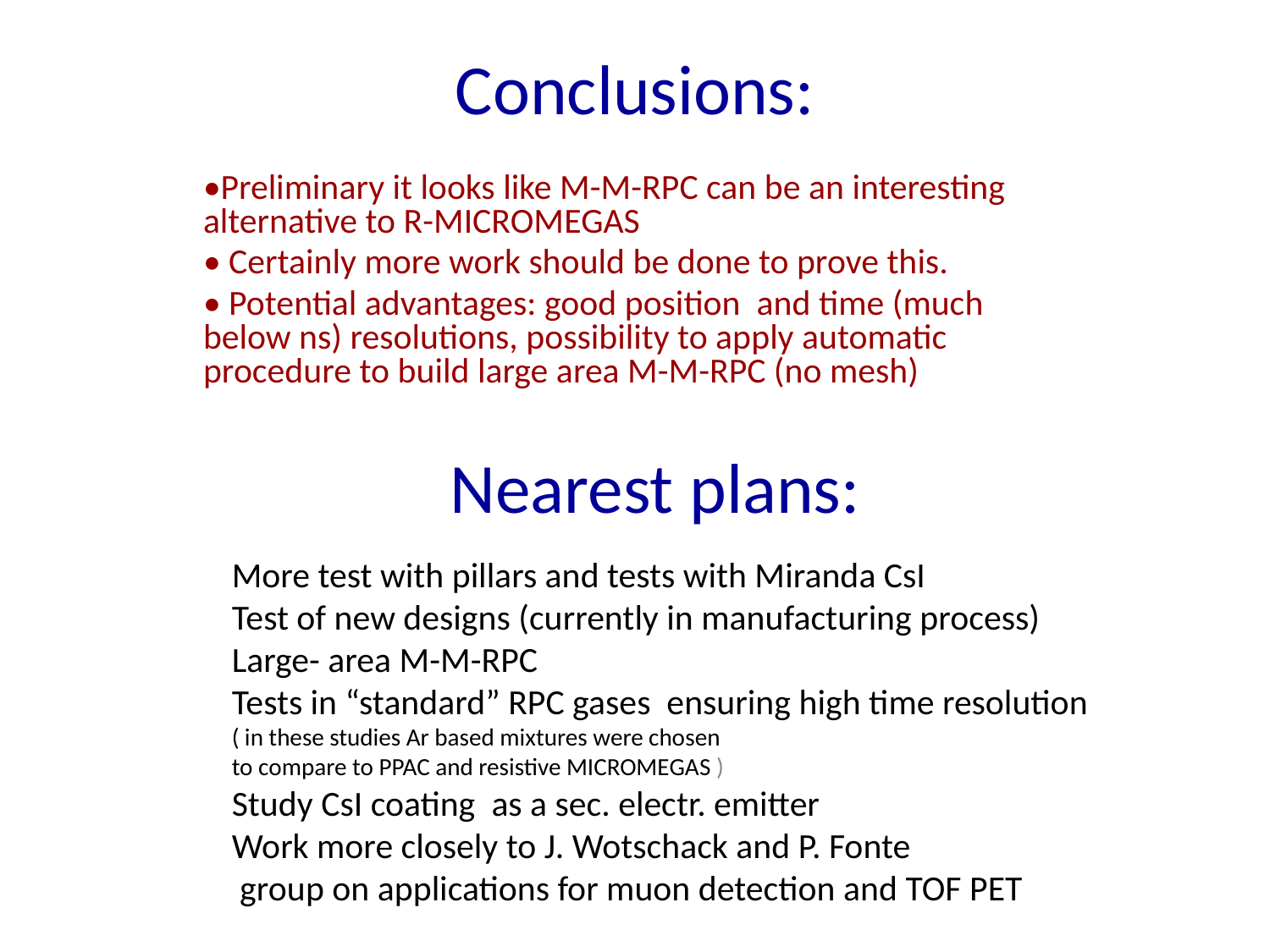

# Conclusions:
•Preliminary it looks like M-M-RPC can be an interesting alternative to R-MICROMEGAS
• Certainly more work should be done to prove this.
• Potential advantages: good position  and time (much below ns) resolutions, possibility to apply automatic procedure to build large area M-M-RPC (no mesh)
Nearest plans:
More test with pillars and tests with Miranda CsI
Test of new designs (currently in manufacturing process)
Large- area M-M-RPC
Tests in “standard” RPC gases  ensuring high time resolution
( in these studies Ar based mixtures were chosen
to compare to PPAC and resistive MICROMEGAS )
Study CsI coating  as a sec. electr. emitter
Work more closely to J. Wotschack and P. Fonte
 group on applications for muon detection and TOF PET